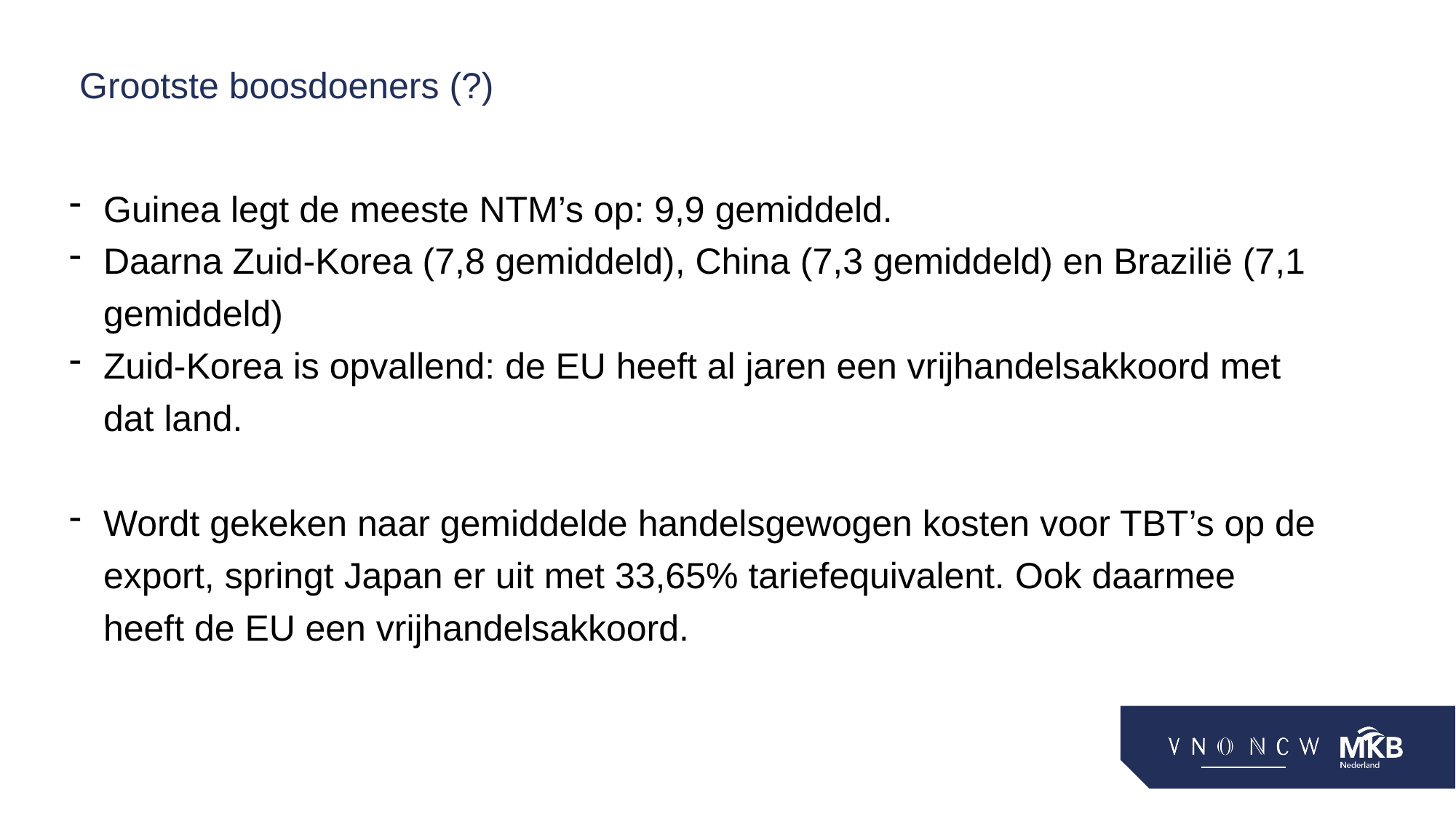

# Grootste boosdoeners (?)

Guinea legt de meeste NTM’s op: 9,9 gemiddeld.
Daarna Zuid-Korea (7,8 gemiddeld), China (7,3 gemiddeld) en Brazilië (7,1 gemiddeld)
Zuid-Korea is opvallend: de EU heeft al jaren een vrijhandelsakkoord met dat land.

Wordt gekeken naar gemiddelde handelsgewogen kosten voor TBT’s op de export, springt Japan er uit met 33,65% tariefequivalent. Ook daarmee heeft de EU een vrijhandelsakkoord.